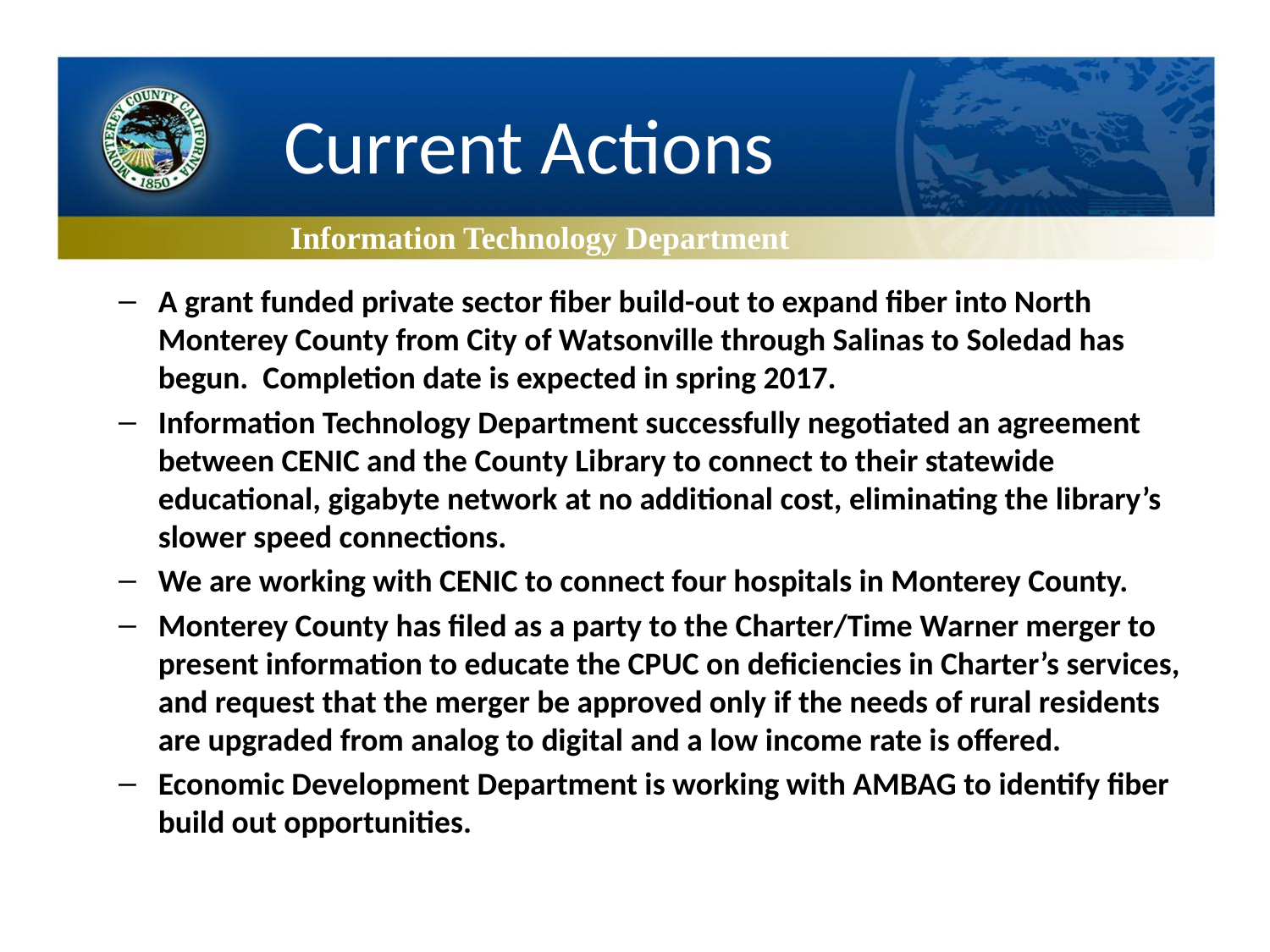

# Current Actions
Information Technology Department
A grant funded private sector fiber build-out to expand fiber into North Monterey County from City of Watsonville through Salinas to Soledad has begun.  Completion date is expected in spring 2017.
Information Technology Department successfully negotiated an agreement between CENIC and the County Library to connect to their statewide educational, gigabyte network at no additional cost, eliminating the library’s slower speed connections.
We are working with CENIC to connect four hospitals in Monterey County.
Monterey County has filed as a party to the Charter/Time Warner merger to present information to educate the CPUC on deficiencies in Charter’s services, and request that the merger be approved only if the needs of rural residents are upgraded from analog to digital and a low income rate is offered.
Economic Development Department is working with AMBAG to identify fiber build out opportunities.